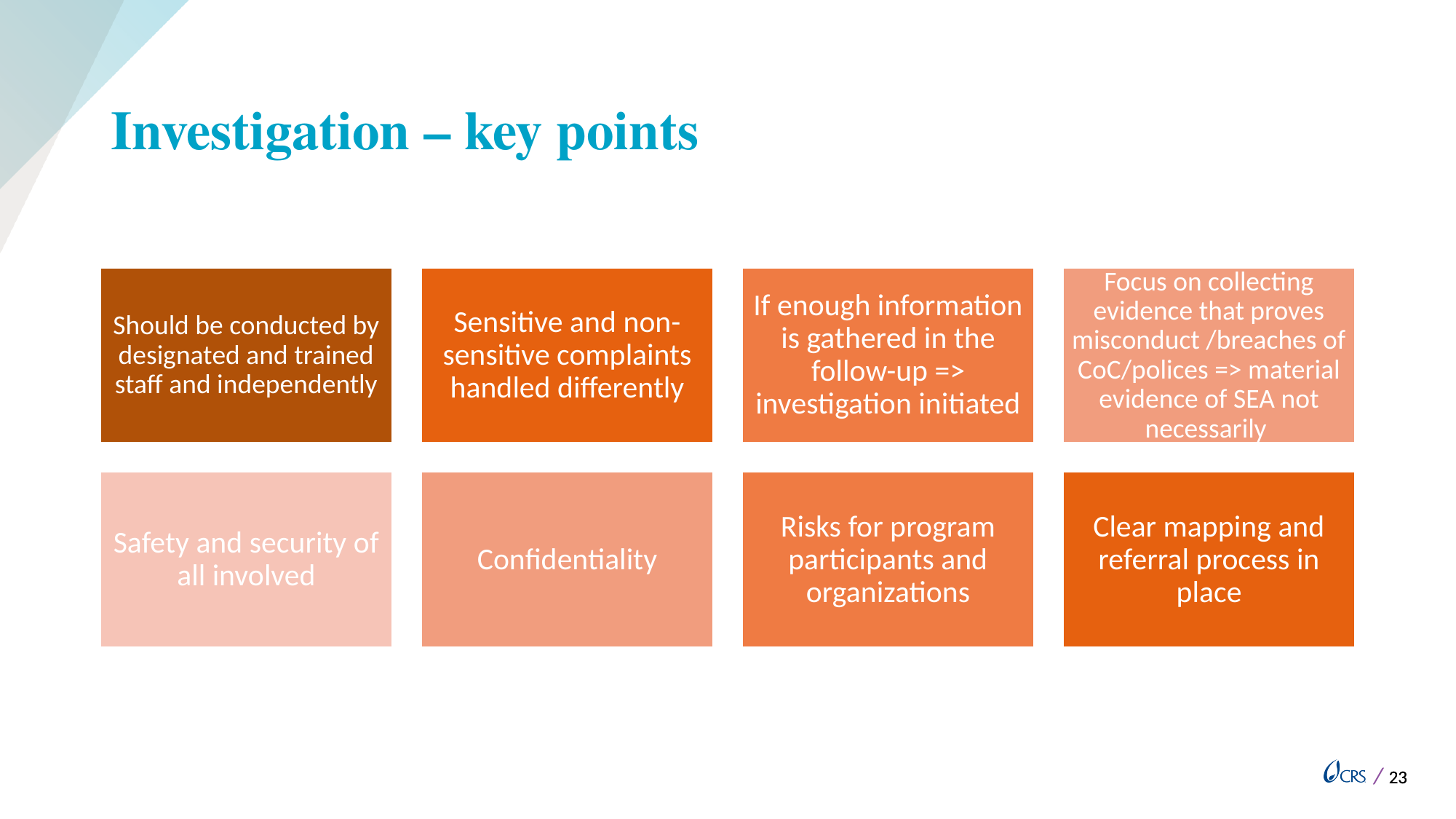

# Investigation – key points
Should be conducted by designated and trained staff and independently
Sensitive and non-sensitive complaints handled differently
If enough information is gathered in the follow-up => investigation initiated
Focus on collecting evidence that proves misconduct /breaches of CoC/polices => material evidence of SEA not necessarily
Safety and security of all involved
Confidentiality
Risks for program participants and organizations
Clear mapping and referral process in place